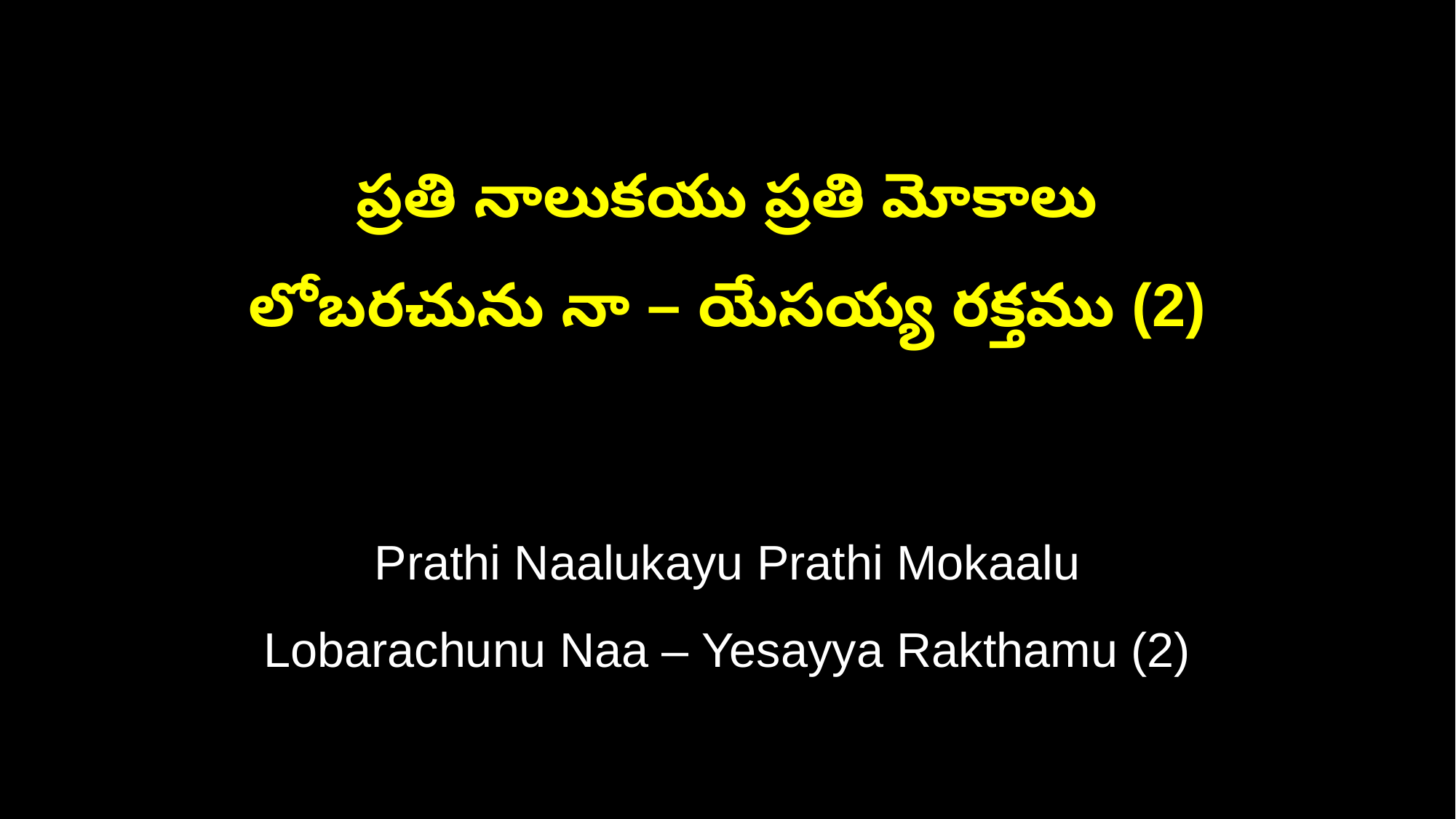

ప్రతి నాలుకయు ప్రతి మోకాలు
లోబరచును నా – యేసయ్య రక్తము (2)
Prathi Naalukayu Prathi Mokaalu
Lobarachunu Naa – Yesayya Rakthamu (2)